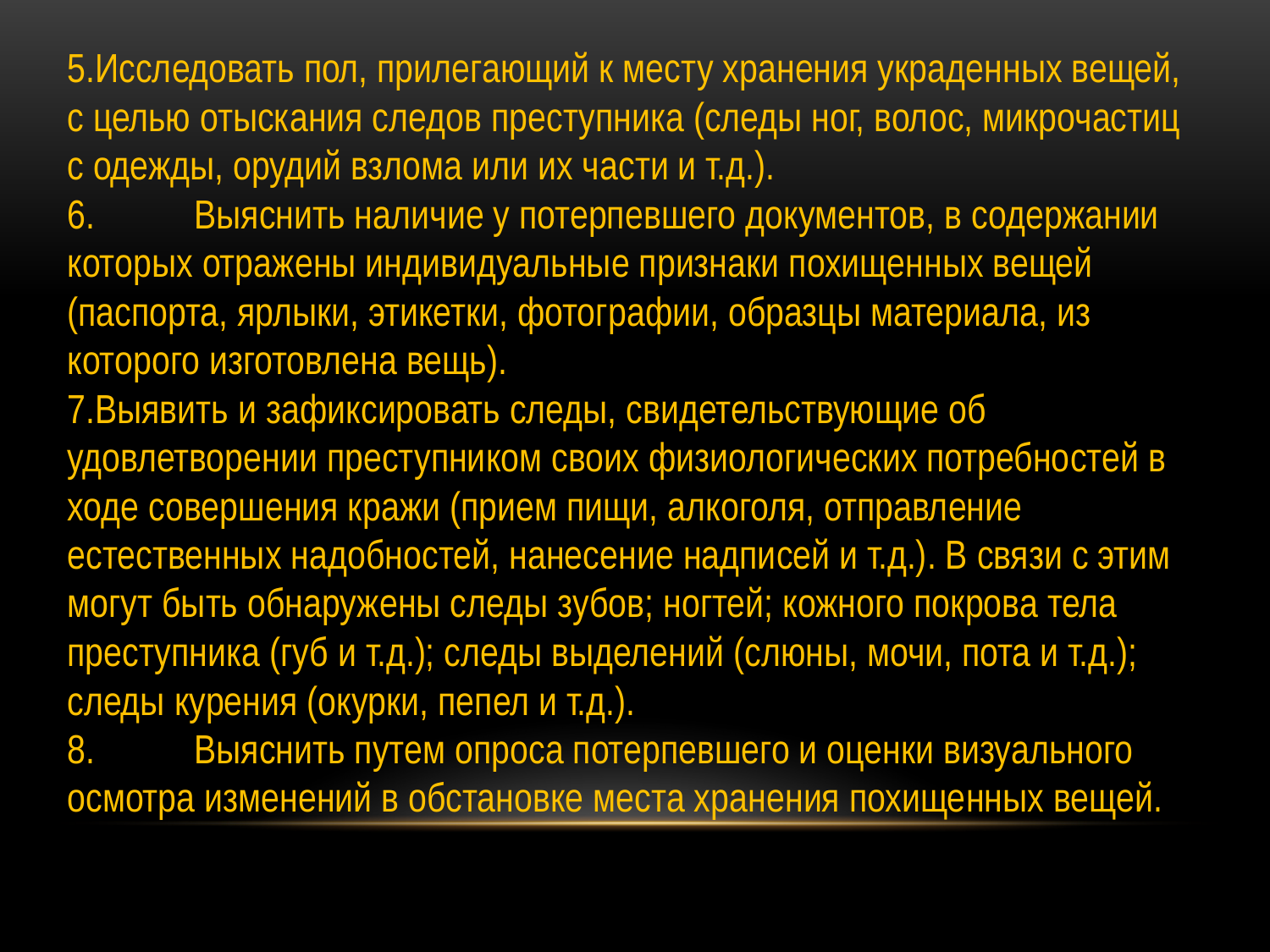

5.Исследовать пол, прилегающий к месту хранения украденных вещей, с целью отыскания следов преступника (следы ног, волос, микрочастиц с одежды, орудий взлома или их части и т.д.).
6.	Выяснить наличие у потерпевшего документов, в содержании которых отражены индивидуальные признаки похищенных вещей (паспорта, ярлыки, этикетки, фотографии, образцы материала, из которого изготовлена вещь).
7.Выявить и зафиксировать следы, свидетельствующие об удовлетворении преступником своих физиологических потребностей в ходе совершения кражи (прием пищи, алкоголя, отправление естественных надобностей, нанесение надписей и т.д.). В связи с этим могут быть обнаружены следы зубов; ногтей; кожного покрова тела преступника (губ и т.д.); следы выделений (слюны, мочи, пота и т.д.); следы курения (окурки, пепел и т.д.).
8.	Выяснить путем опроса потерпевшего и оценки визуального осмотра изменений в обстановке места хранения похищенных вещей.